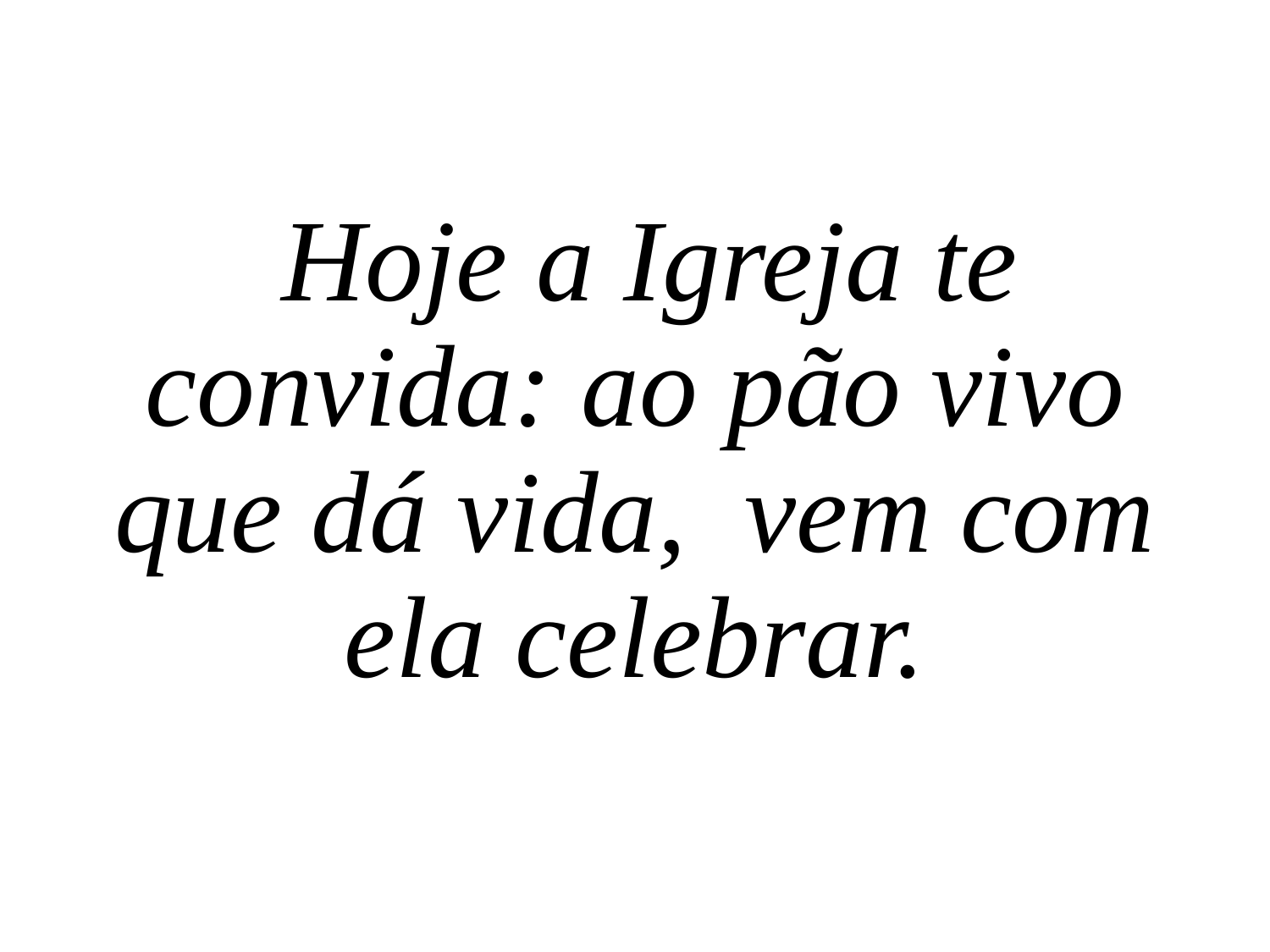

Hoje a Igreja te convida: ao pão vivo que dá vida,  vem com ela celebrar.